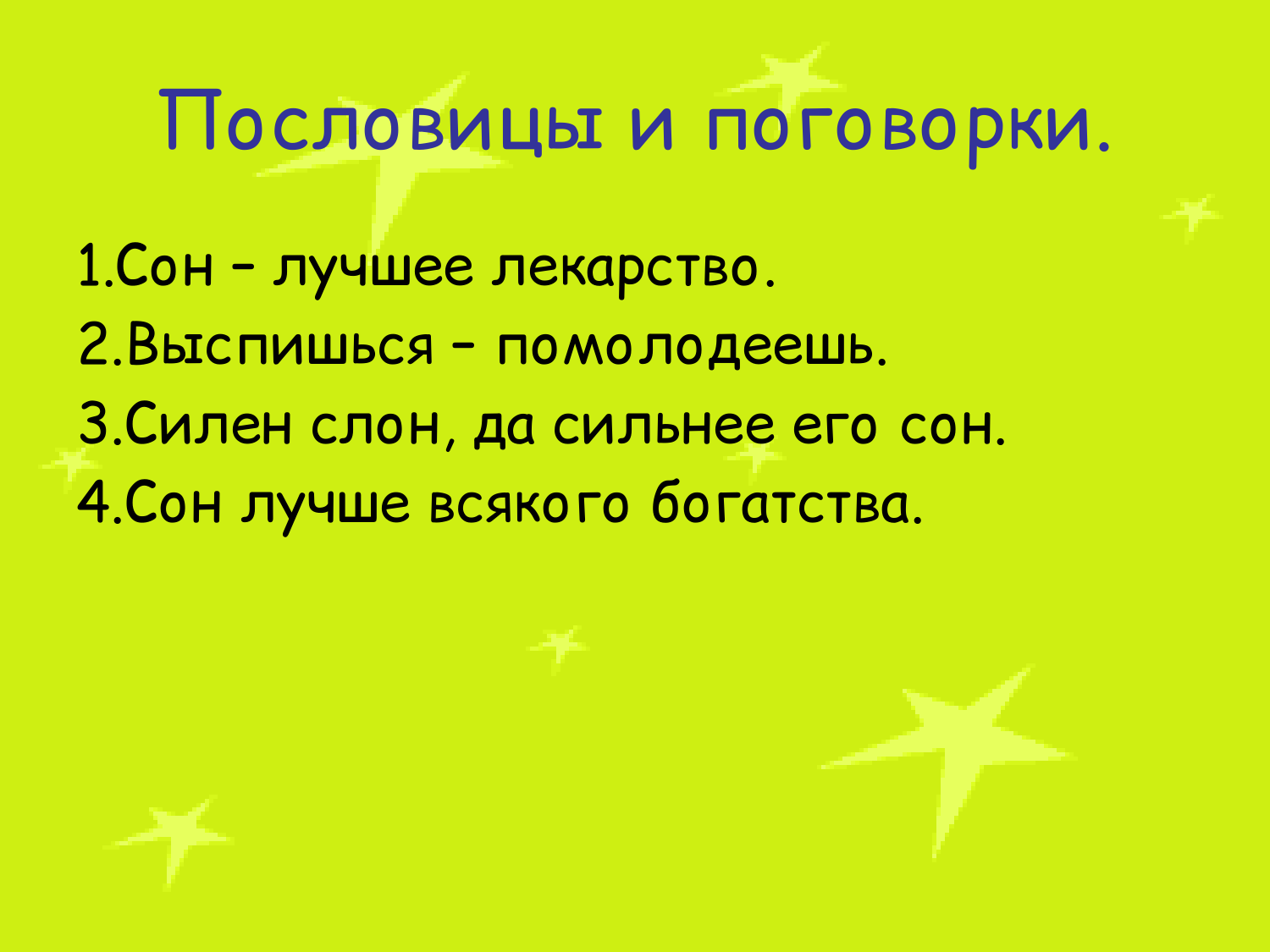

# Пословицы и поговорки.
1.Сон – лучшее лекарство.
2.Выспишься – помолодеешь.
3.Силен слон, да сильнее его сон.
4.Сон лучше всякого богатства.